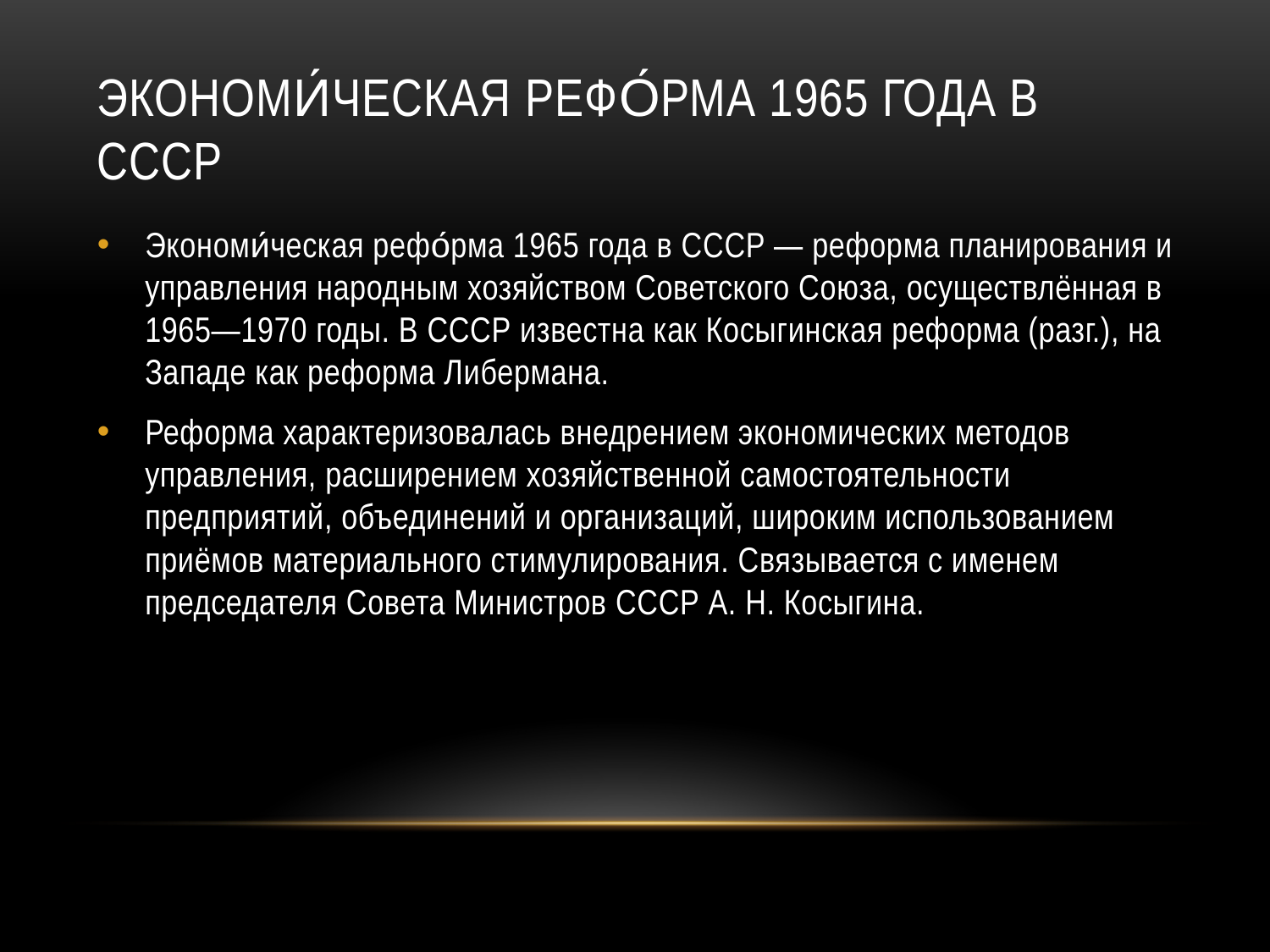

# Экономи́ческая рефо́рма 1965 года в СССР
Экономи́ческая рефо́рма 1965 года в СССР — реформа планирования и управления народным хозяйством Советского Союза, осуществлённая в 1965—1970 годы. В СССР известна как Косыгинская реформа (разг.), на Западе как реформа Либермана.
Реформа характеризовалась внедрением экономических методов управления, расширением хозяйственной самостоятельности предприятий, объединений и организаций, широким использованием приёмов материального стимулирования. Связывается с именем председателя Совета Министров СССР А. Н. Косыгина.